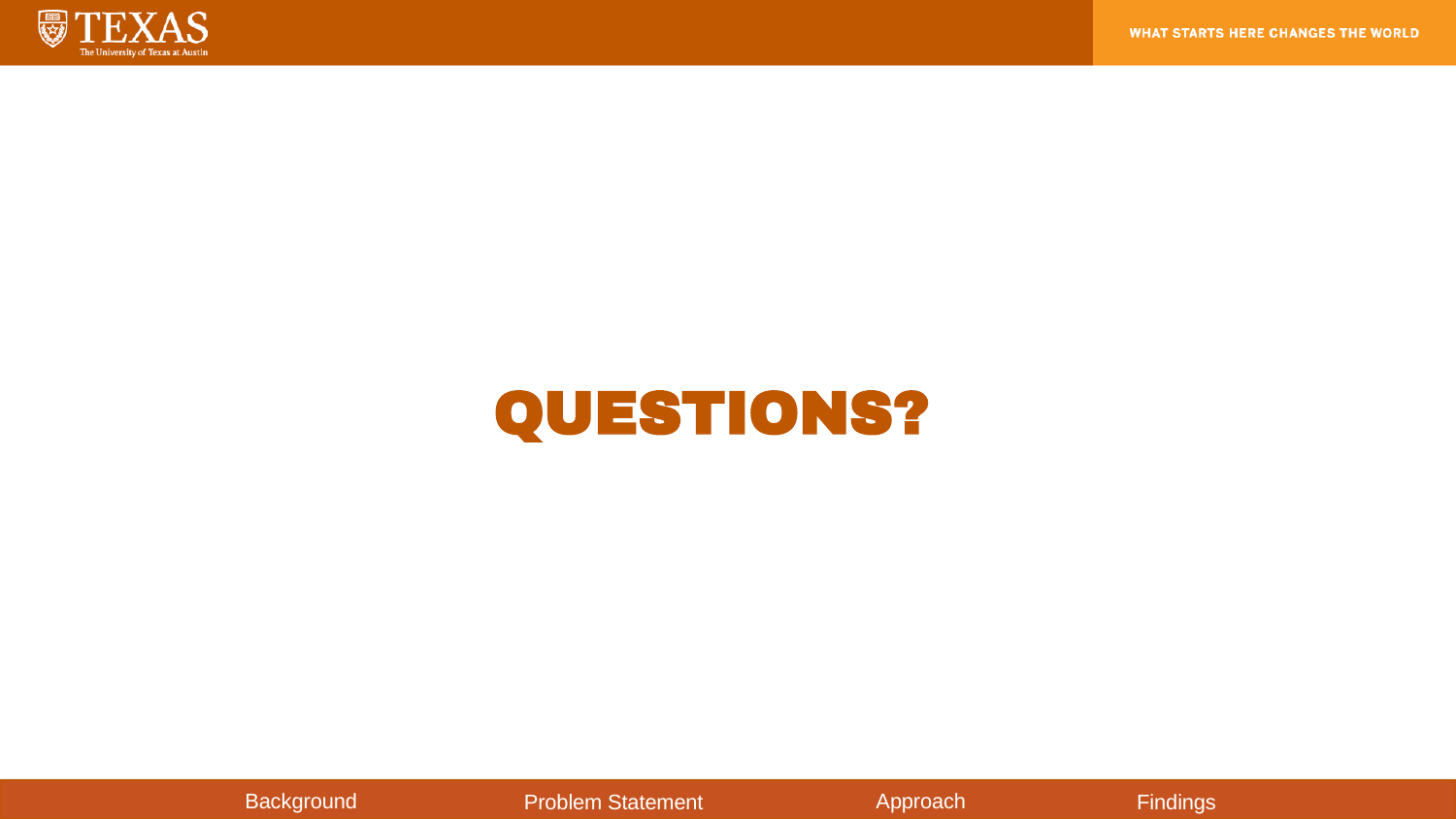

# Questions?

Background
Approach
Problem Statement
Findings